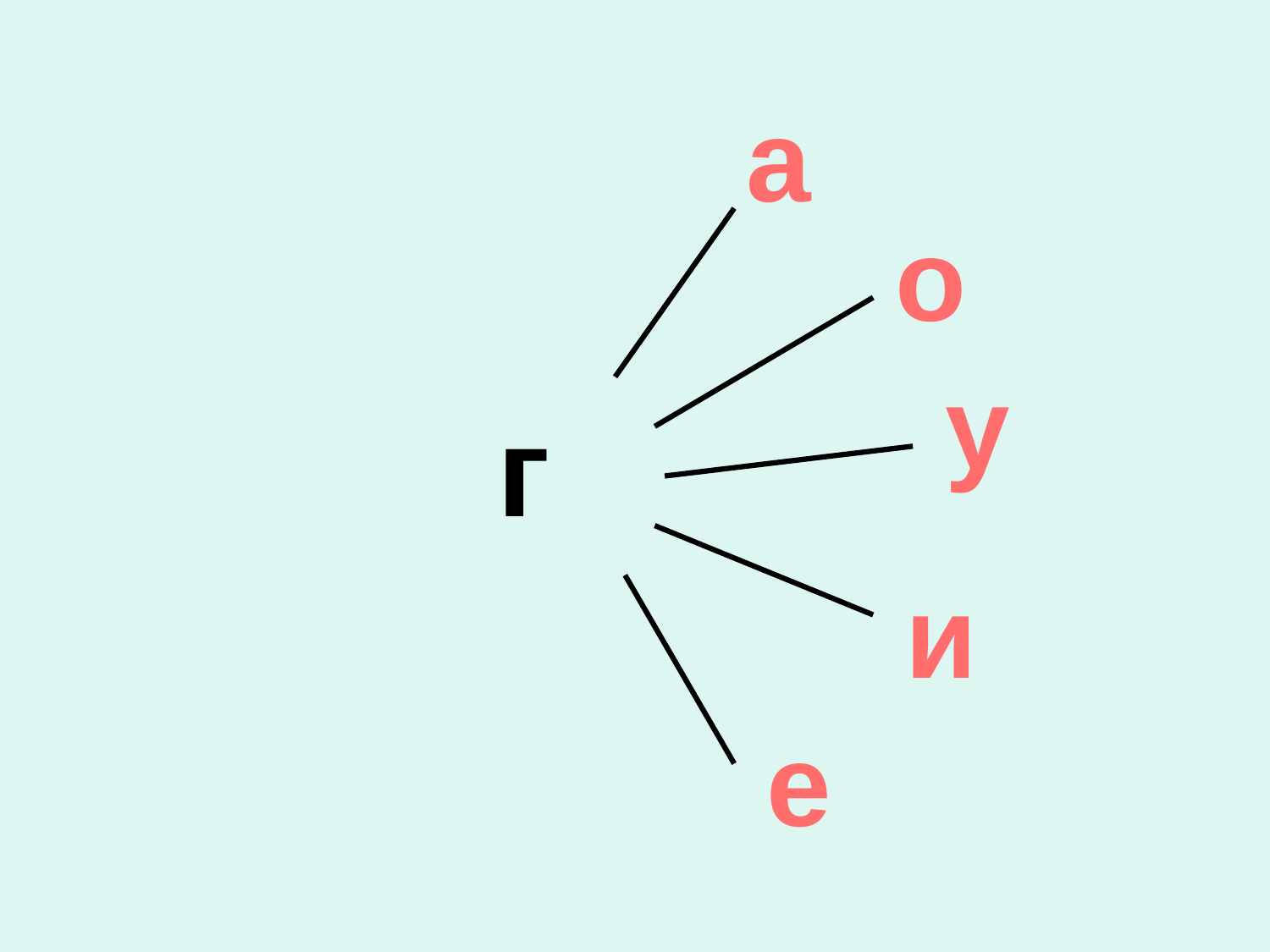

а
о
у
# г
и
е